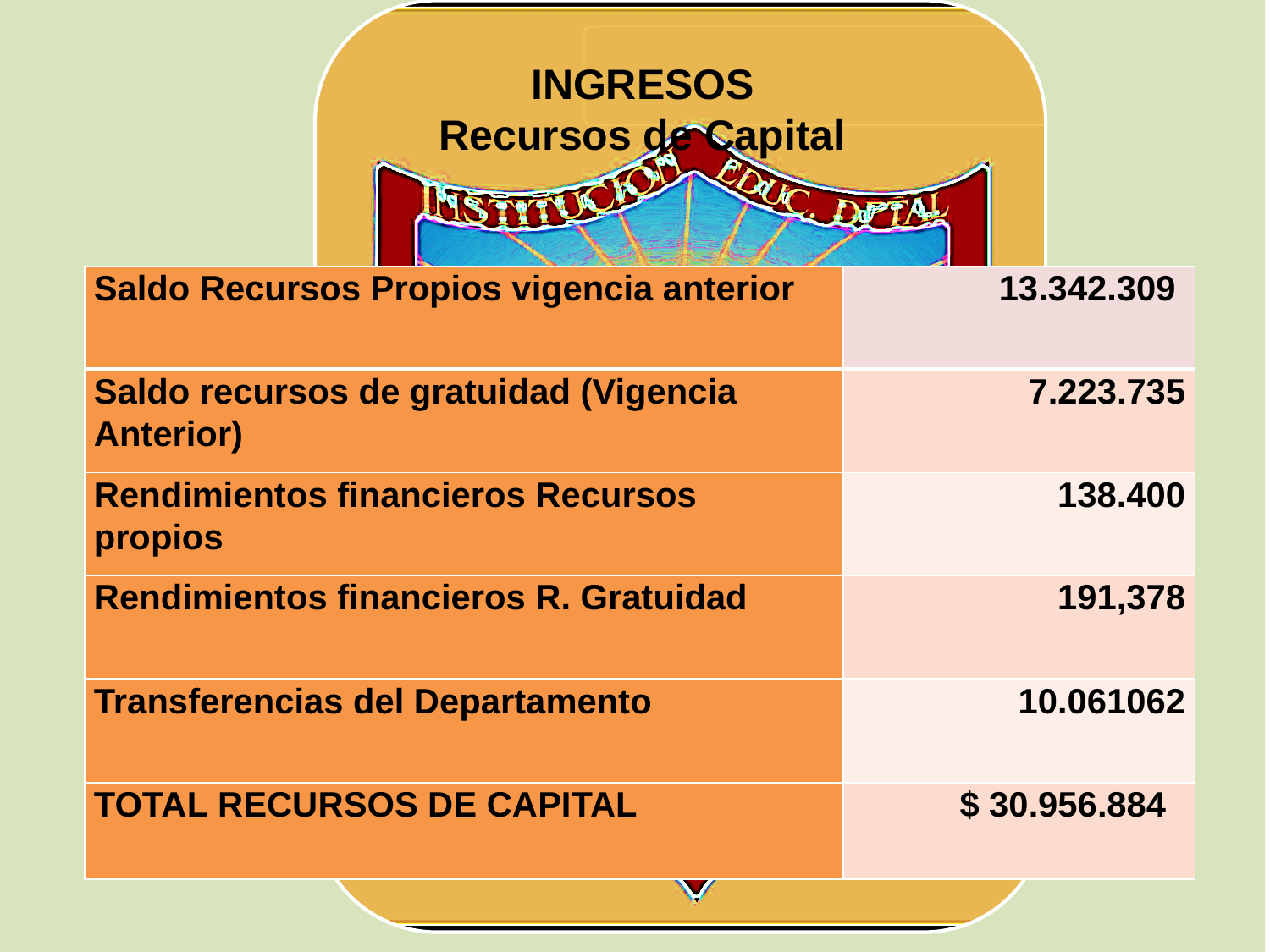

DE CUENTAS

RREZ

FÓMEQUE
FEBRERO, 2017

INGRESOS
Recursos de Capital

| Saldo Recursos Propios vigencia anterior | 13.342.309 |
| --- | --- |
| Saldo recursos de gratuidad (Vigencia Anterior) | 7.223.735 |
| Rendimientos financieros Recursos propios | 138.400 |
| Rendimientos financieros R. Gratuidad | 191,378 |
| Transferencias del Departamento | 10.061062 |
| TOTAL RECURSOS DE CAPITAL | $ 30.956.884 |